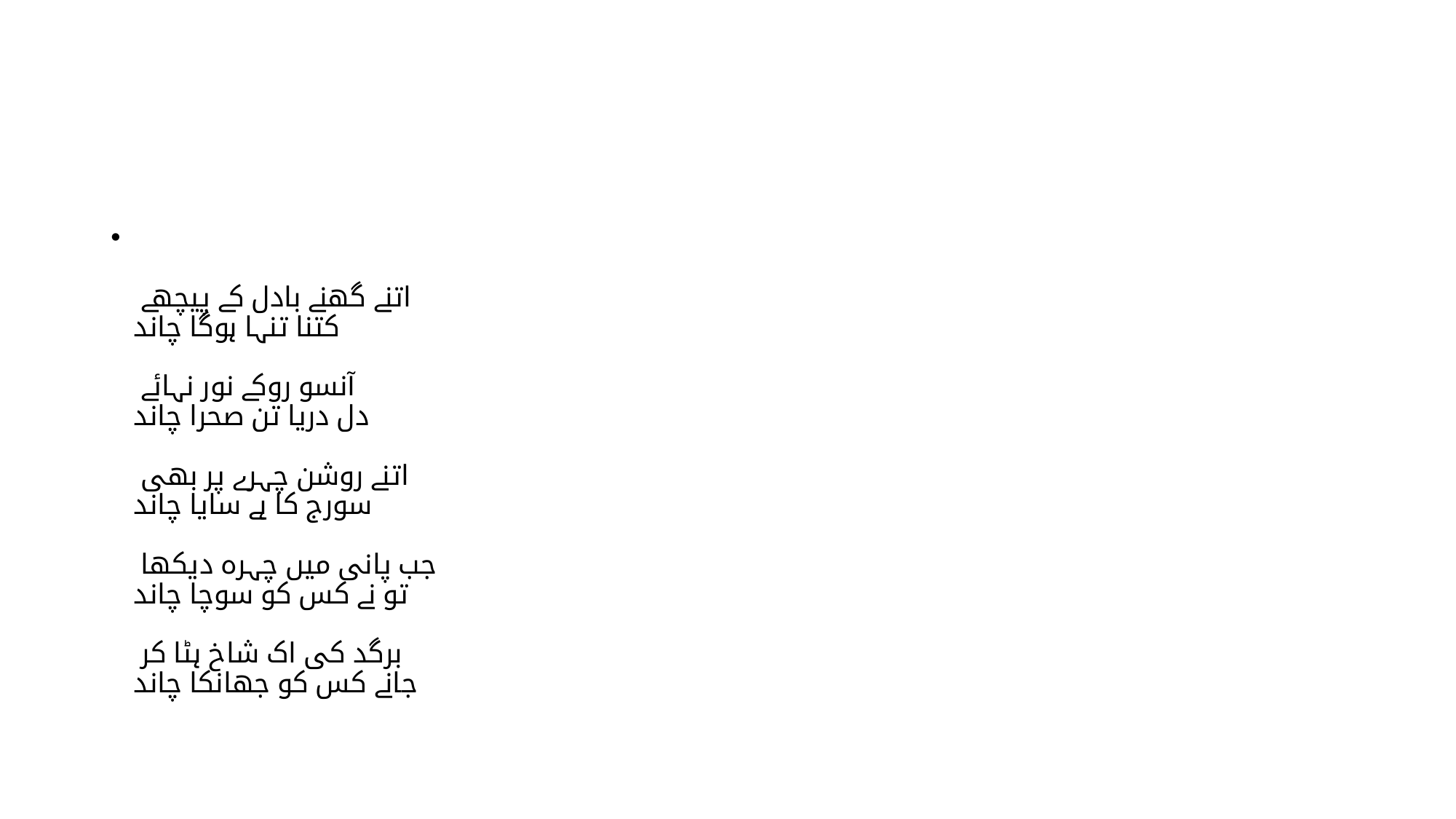

#
اتنے گھنے بادل کے پیچھے
کتنا تنہا ہوگا چاند
آنسو روکے نور نہائے
دل دریا تن صحرا چاند
اتنے روشن چہرے پر بھی
سورج کا ہے سایا چاند
جب پانی میں چہرہ دیکھا
تو نے کس کو سوچا چاند
برگد کی اک شاخ ہٹا کر
جانے کس کو جھانکا چاند